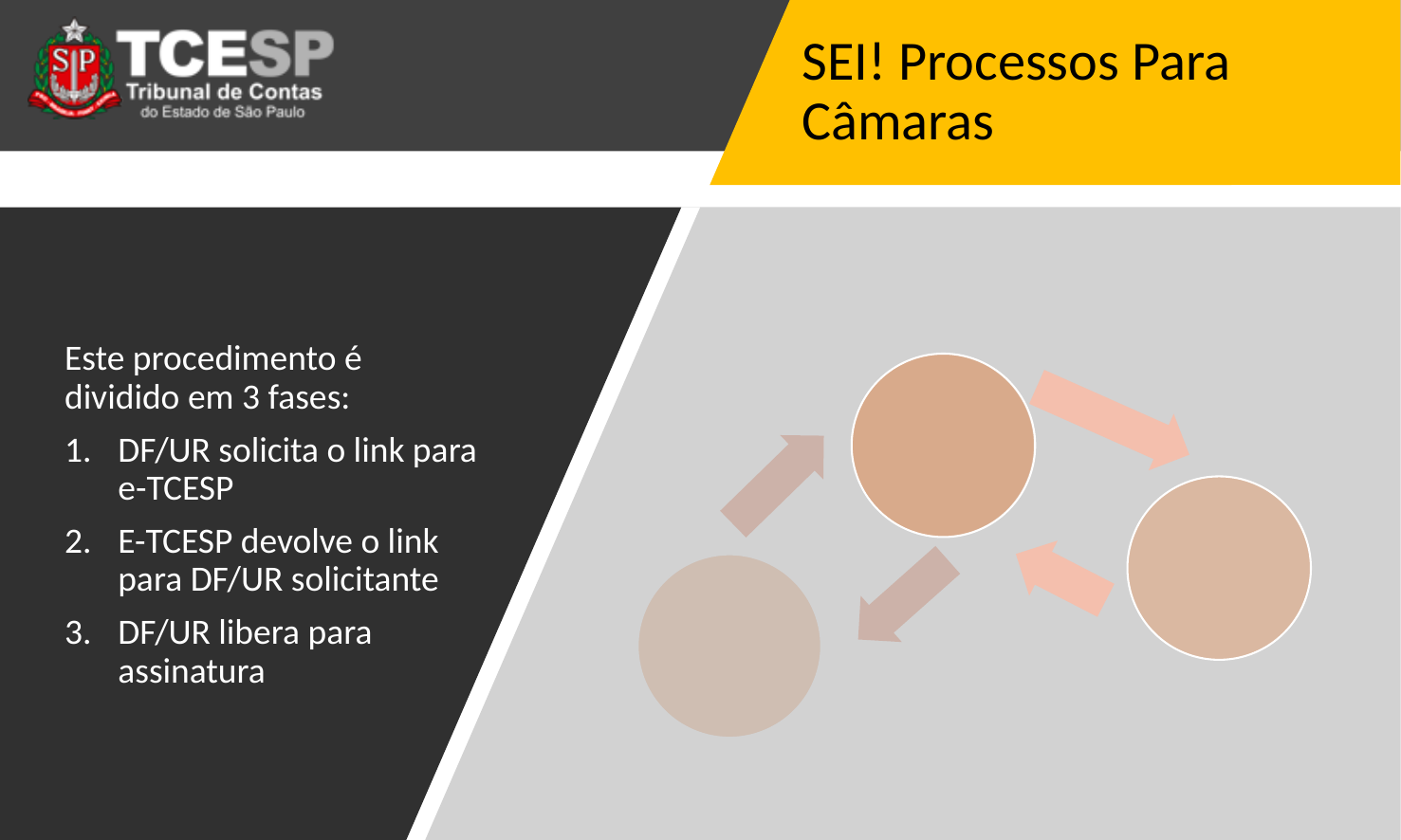

# SEI! Processos Para Câmaras

Este procedimento é dividido em 3 fases:
DF/UR solicita o link para e-TCESP
E-TCESP devolve o link para DF/UR solicitante
DF/UR libera para assinatura